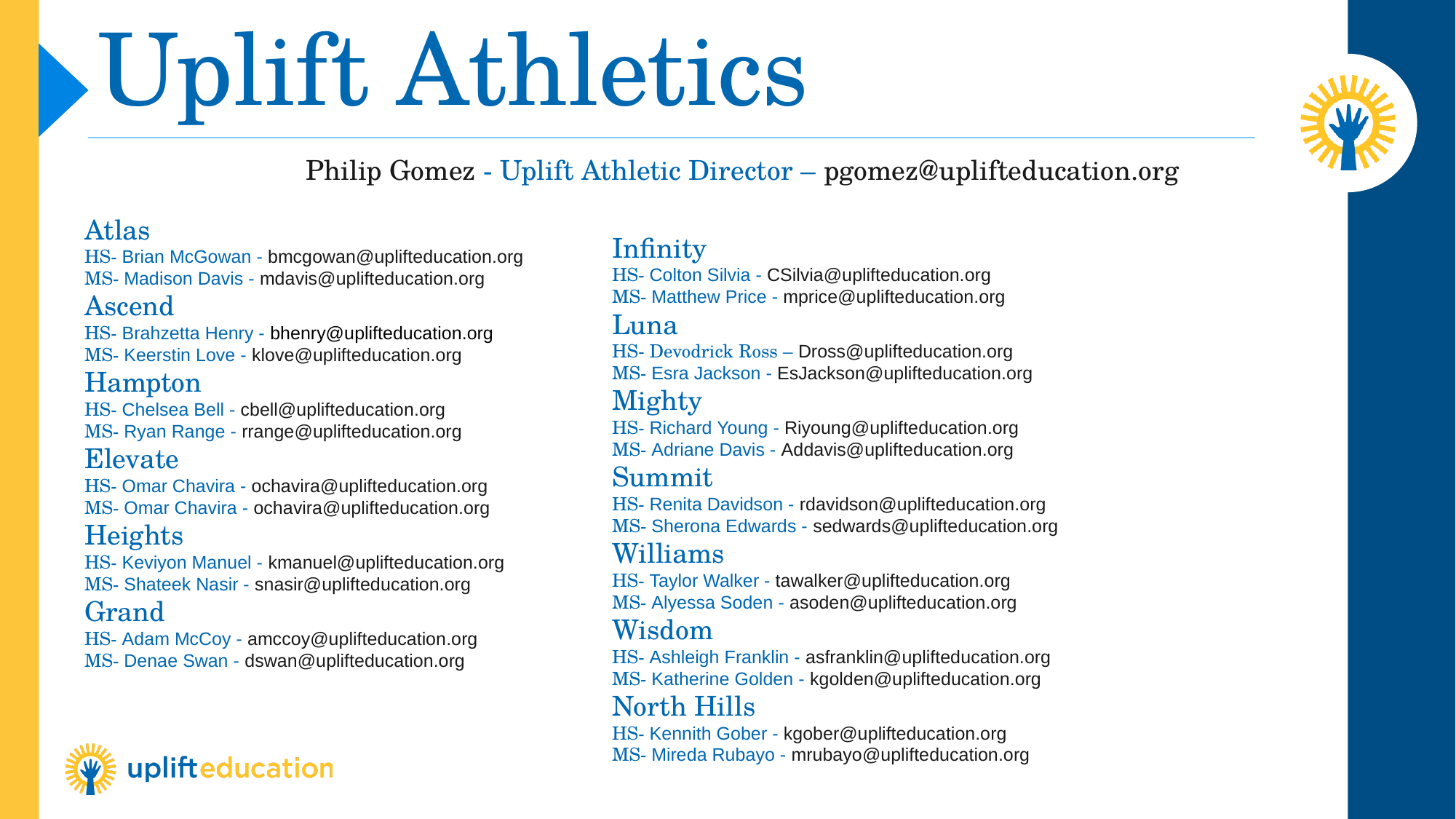

Uplift Athletics
                             Philip Gomez - Uplift Athletic Director – pgomez@uplifteducation.org
Atlas
HS- Brian McGowan - bmcgowan@uplifteducation.org
MS- Madison Davis - mdavis@uplifteducation.org
Ascend
HS- Brahzetta Henry - bhenry@uplifteducation.org
MS- Keerstin Love - klove@uplifteducation.org
Hampton
HS- Chelsea Bell - cbell@uplifteducation.org
MS- Ryan Range - rrange@uplifteducation.org
Elevate
HS- Omar Chavira - ochavira@uplifteducation.org
MS- Omar Chavira - ochavira@uplifteducation.org
Heights
HS- Keviyon Manuel - kmanuel@uplifteducation.org
MS- Shateek Nasir - snasir@uplifteducation.org
Grand
HS- Adam McCoy - amccoy@uplifteducation.org
MS- Denae Swan - dswan@uplifteducation.org

Infinity
HS- Colton Silvia - CSilvia@uplifteducation.org
MS- Matthew Price - mprice@uplifteducation.org
Luna
HS- Devodrick Ross – Dross@uplifteducation.org
MS- Esra Jackson - EsJackson@uplifteducation.org
Mighty
HS- Richard Young - Riyoung@uplifteducation.org
MS- Adriane Davis - Addavis@uplifteducation.org
Summit
HS- Renita Davidson - rdavidson@uplifteducation.org
MS- Sherona Edwards - sedwards@uplifteducation.org
Williams
HS- Taylor Walker - tawalker@uplifteducation.org
MS- Alyessa Soden - asoden@uplifteducation.org
Wisdom
HS- Ashleigh Franklin - asfranklin@uplifteducation.org
MS- Katherine Golden - kgolden@uplifteducation.org
North Hills
HS- Kennith Gober - kgober@uplifteducation.org
MS- Mireda Rubayo - mrubayo@uplifteducation.org